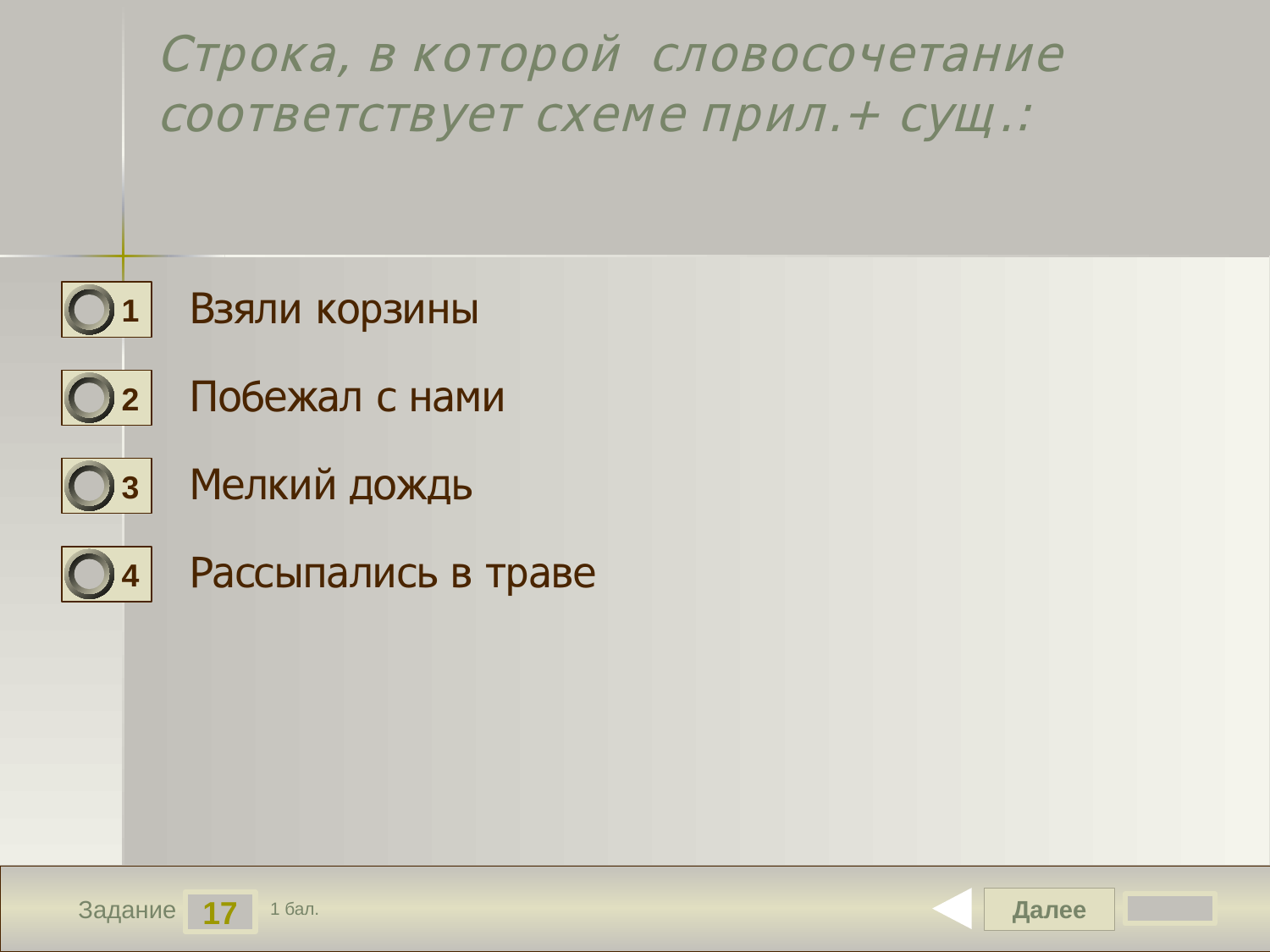

# Строка, в которой  словосочетание соответствует схеме прил.+ сущ.:
Взяли корзины

1

Побежал с нами

2

Мелкий дождь

3

Рассыпались в траве

4

Далее

17
Задание

1 бал.